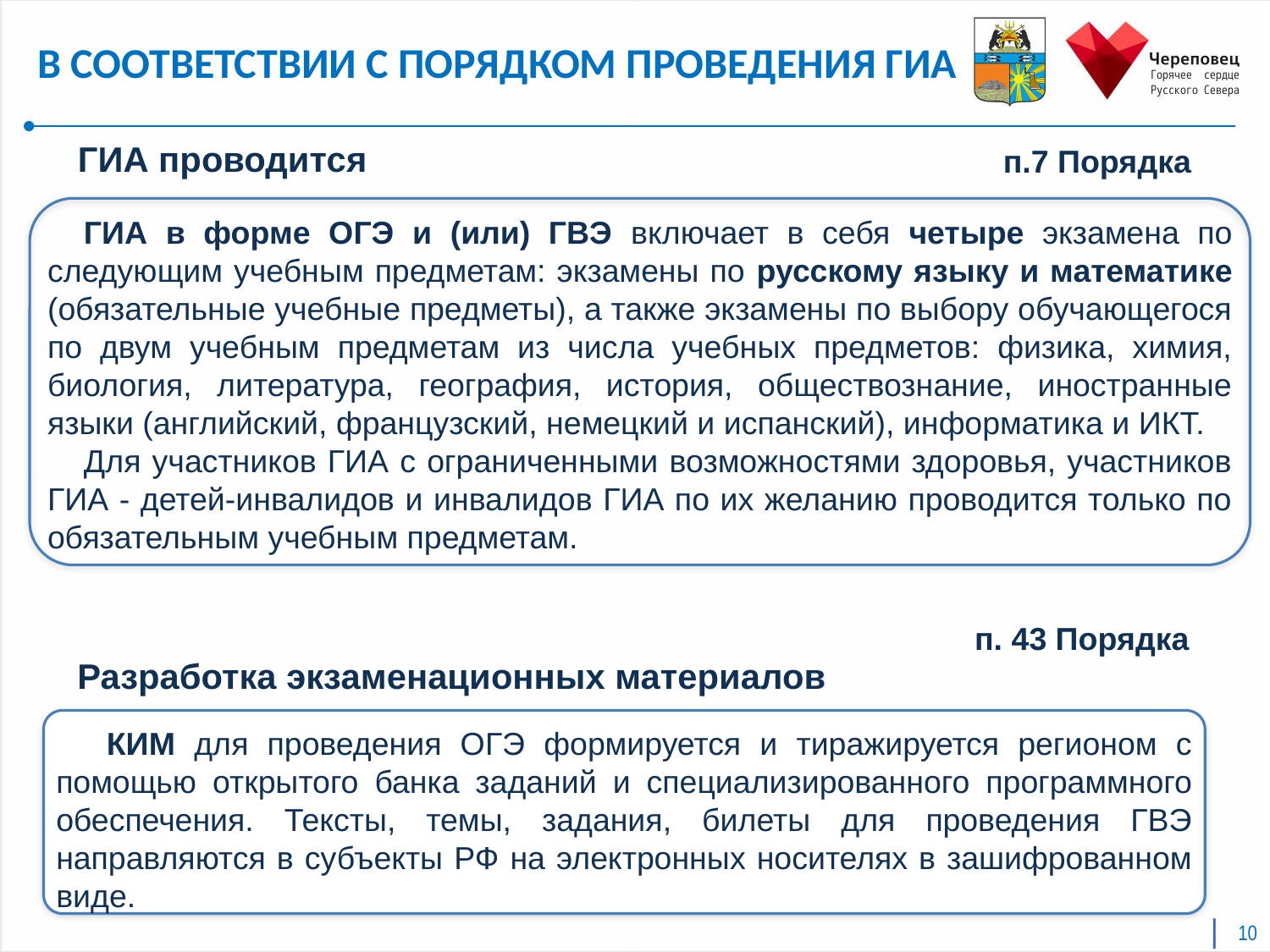

В СООТВЕТСТВИИ С ПОРЯДКОМ ПРОВЕДЕНИЯ ГИА
ГИА проводится
п.7 Порядка

ГИА в форме ОГЭ и (или) ГВЭ включает в себя четыре экзамена по следующим учебным предметам: экзамены по русскому языку и математике (обязательные учебные предметы), а также экзамены по выбору обучающегося по двум учебным предметам из числа учебных предметов: физика, химия, биология, литература, география, история, обществознание, иностранные языки (английский, французский, немецкий и испанский), информатика и ИКТ.
Для участников ГИА с ограниченными возможностями здоровья, участников ГИА - детей-инвалидов и инвалидов ГИА по их желанию проводится только по обязательным учебным предметам.
п. 43 Порядка
Разработка экзаменационных материалов

КИМ для проведения ОГЭ формируется и тиражируется регионом с помощью открытого банка заданий и специализированного программного обеспечения. Тексты, темы, задания, билеты для проведения ГВЭ направляются в субъекты РФ на электронных носителях в зашифрованном виде.
10